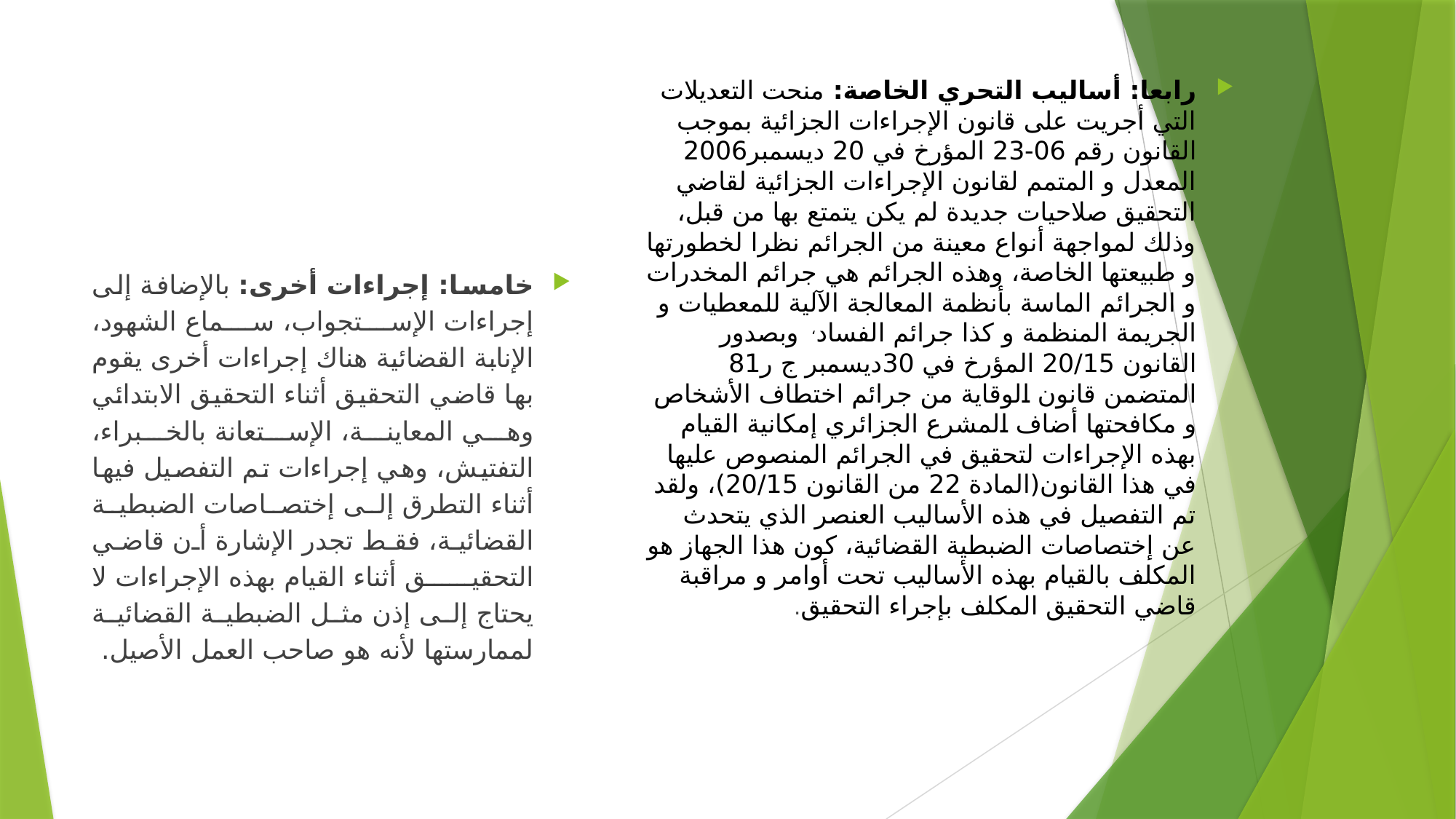

رابعا: أساليب التحري الخاصة: منحت التعديلات التي أجريت على قانون الإجراءات الجزائية بموجب القانون رقم 06-23 المؤرخ في 20 ديسمبر2006 المعدل و المتمم لقانون الإجراءات الجزائية لقاضي التحقيق صلاحيات جديدة لم يكن يتمتع بها من قبل، وذلك لمواجهة أنواع معينة من الجرائم نظرا لخطورتها و طبيعتها الخاصة، وهذه الجرائم هي جرائم المخدرات و الجرائم الماسة بأنظمة المعالجة الآلية للمعطيات و الجريمة المنظمة و كذا جرائم الفساد،  وبصدور القانون 20/15 المؤرخ في 30ديسمبر ج ر81 المتضمن قانون الوقاية من جرائم اختطاف الأشخاص و مكافحتها أضاف المشرع الجزائري إمكانية القيام  بهذه الإجراءات لتحقيق في الجرائم المنصوص عليها في هذا القانون(المادة 22 من القانون 20/15)، ولقد تم التفصيل في هذه الأساليب العنصر الذي يتحدث عن إختصاصات الضبطية القضائية، كون هذا الجهاز هو المكلف بالقيام بهذه الأساليب تحت أوامر و مراقبة قاضي التحقيق المكلف بإجراء التحقيق.
خامسا: إجراءات أخرى: بالإضافة إلى إجراءات الإستجواب، سماع الشهود، الإنابة القضائية هناك إجراءات أخرى يقوم بها قاضي التحقيق أثناء التحقيق الابتدائي وهي المعاينة، الإستعانة بالخبراء، التفتيش، وهي إجراءات تم التفصيل فيها أثناء التطرق إلى إختصاصات الضبطية القضائية، فقط تجدر الإشارة أن قاضي التحقيق أثناء القيام بهذه الإجراءات لا يحتاج إلى إذن مثل الضبطية القضائية لممارستها لأنه هو صاحب العمل الأصيل.